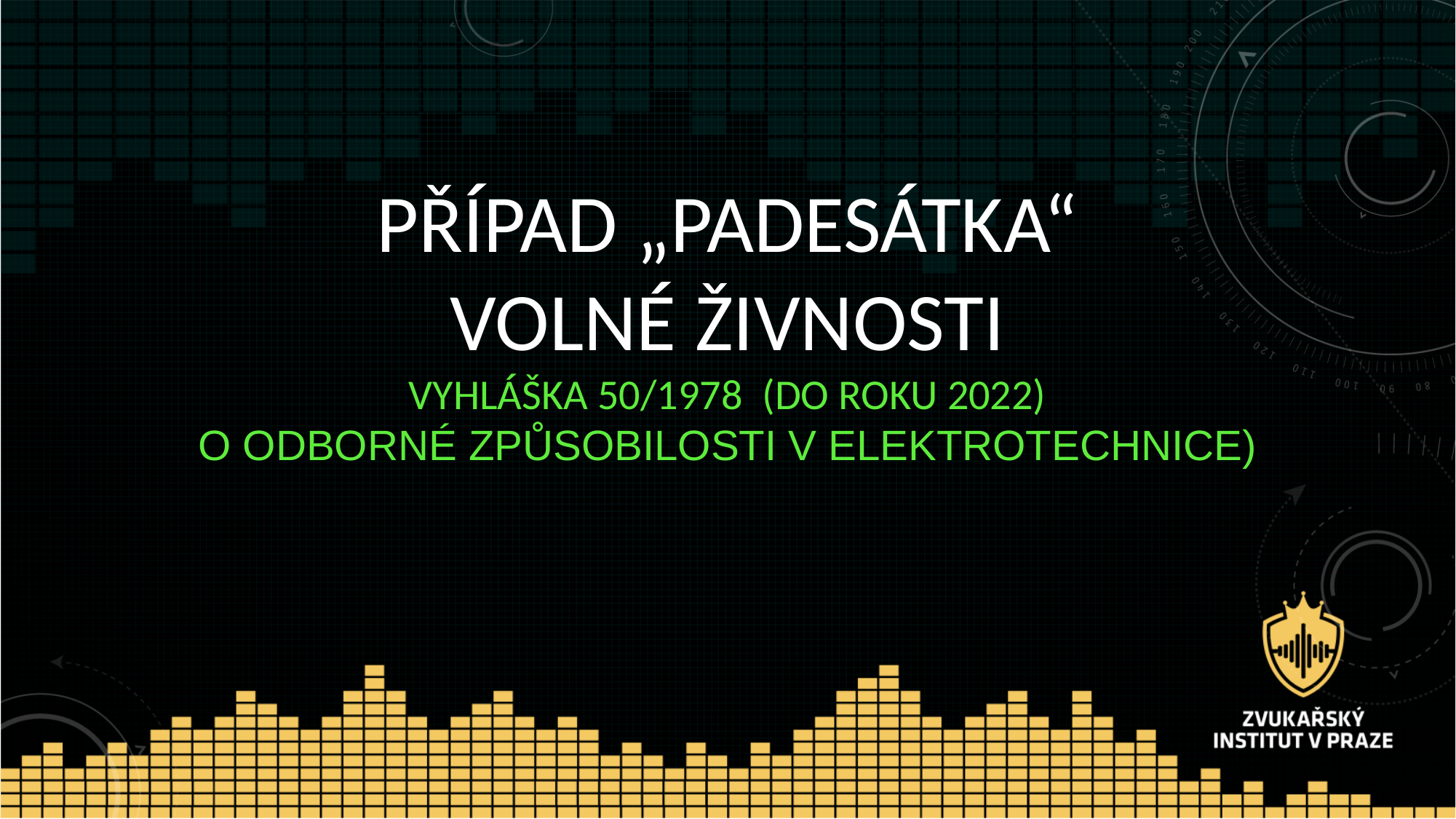

# Případ „padesátka“ volné živnosti Vyhláška 50/1978  (do roku 2022) o odborné způsobilosti v elektrotechnice)